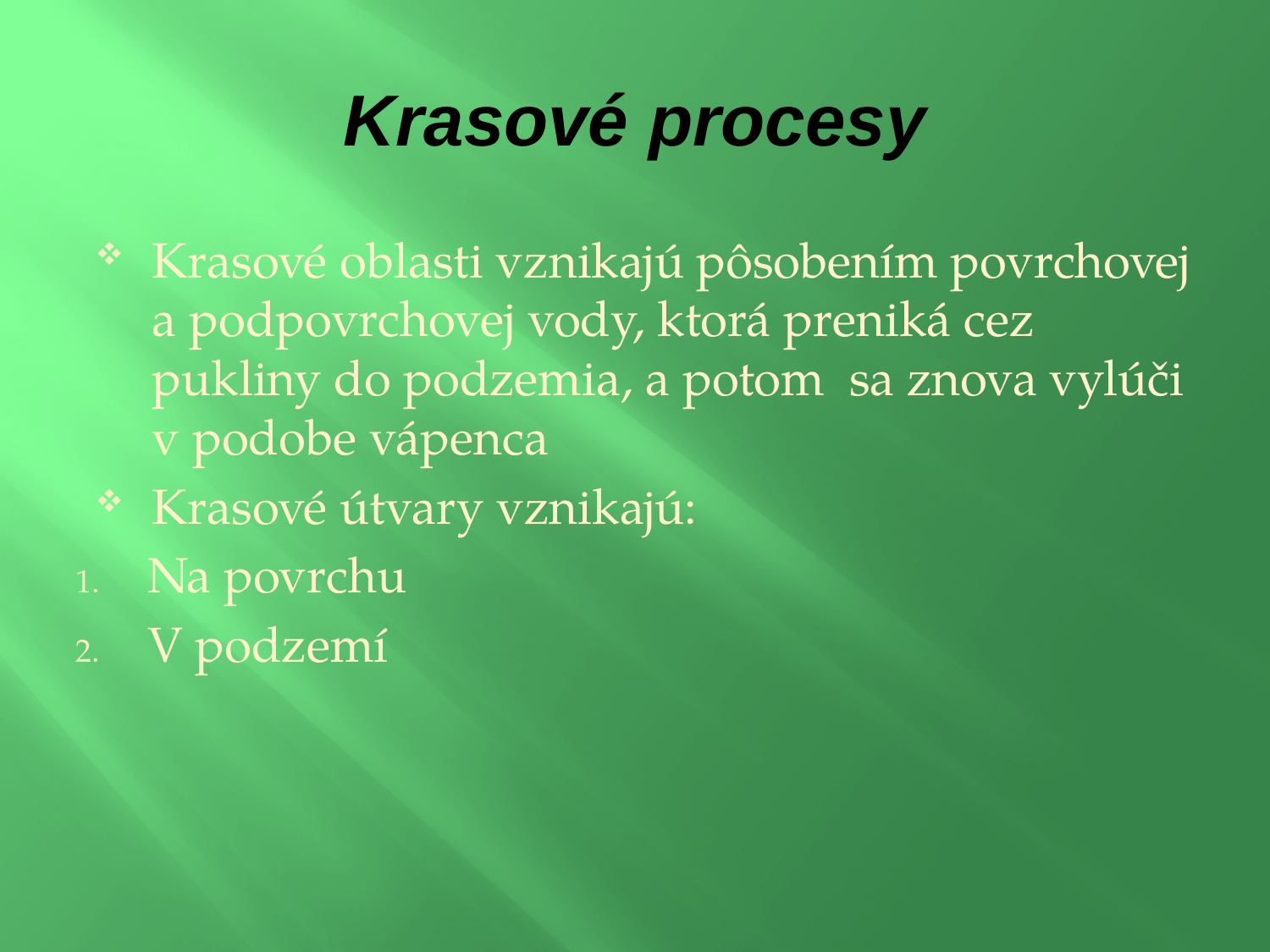

# Krasové procesy
Krasové oblasti vznikajú pôsobením povrchovej a podpovrchovej vody, ktorá preniká cez pukliny do podzemia, a potom  sa znova vylúči v podobe vápenca
Krasové útvary vznikajú:
Na povrchu
V podzemí